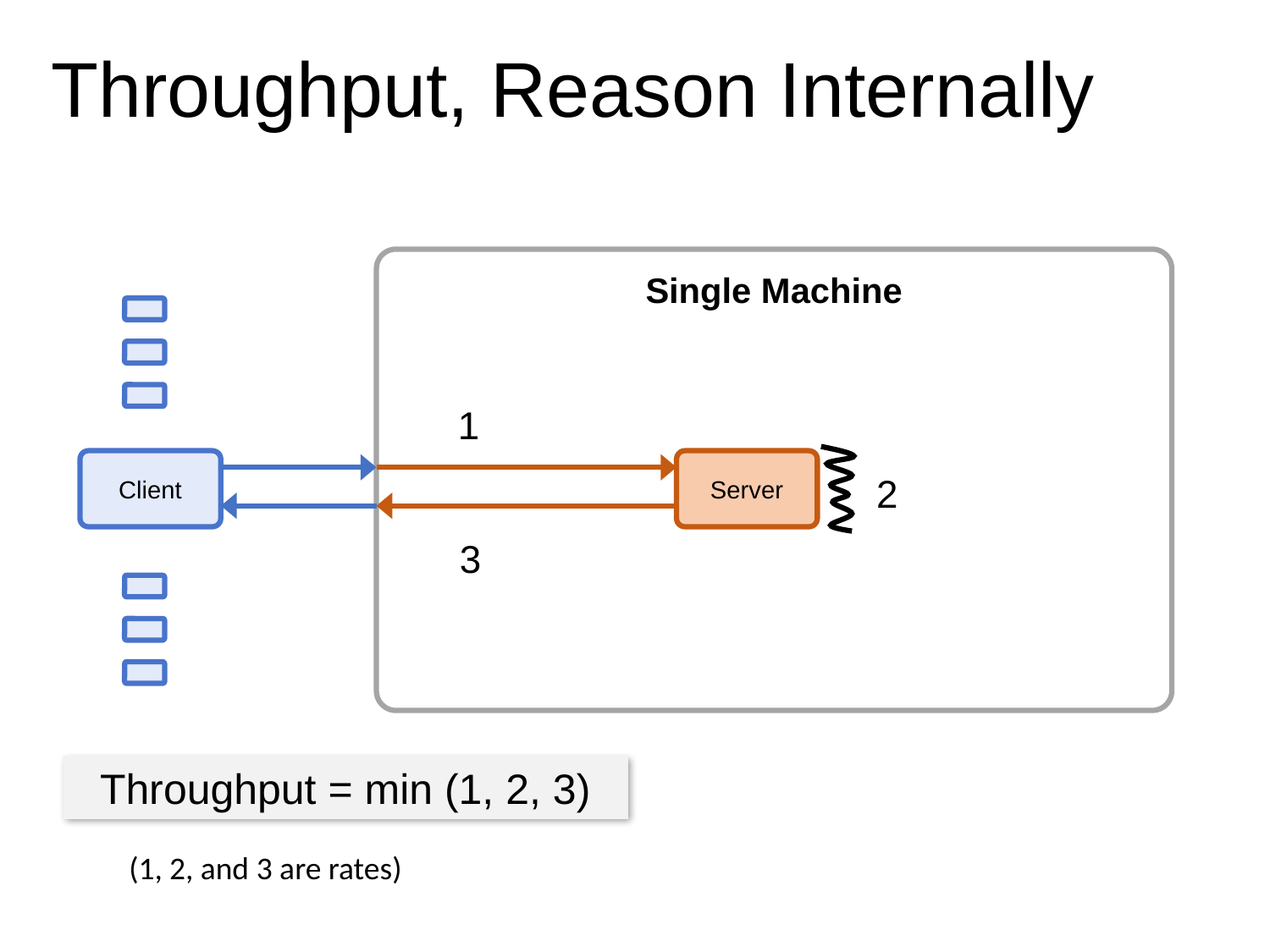

# Throughput, Reason Internally
Single Machine

1

Client
Server
2
3

Throughput = min (1, 2, 3)
(1, 2, and 3 are rates)